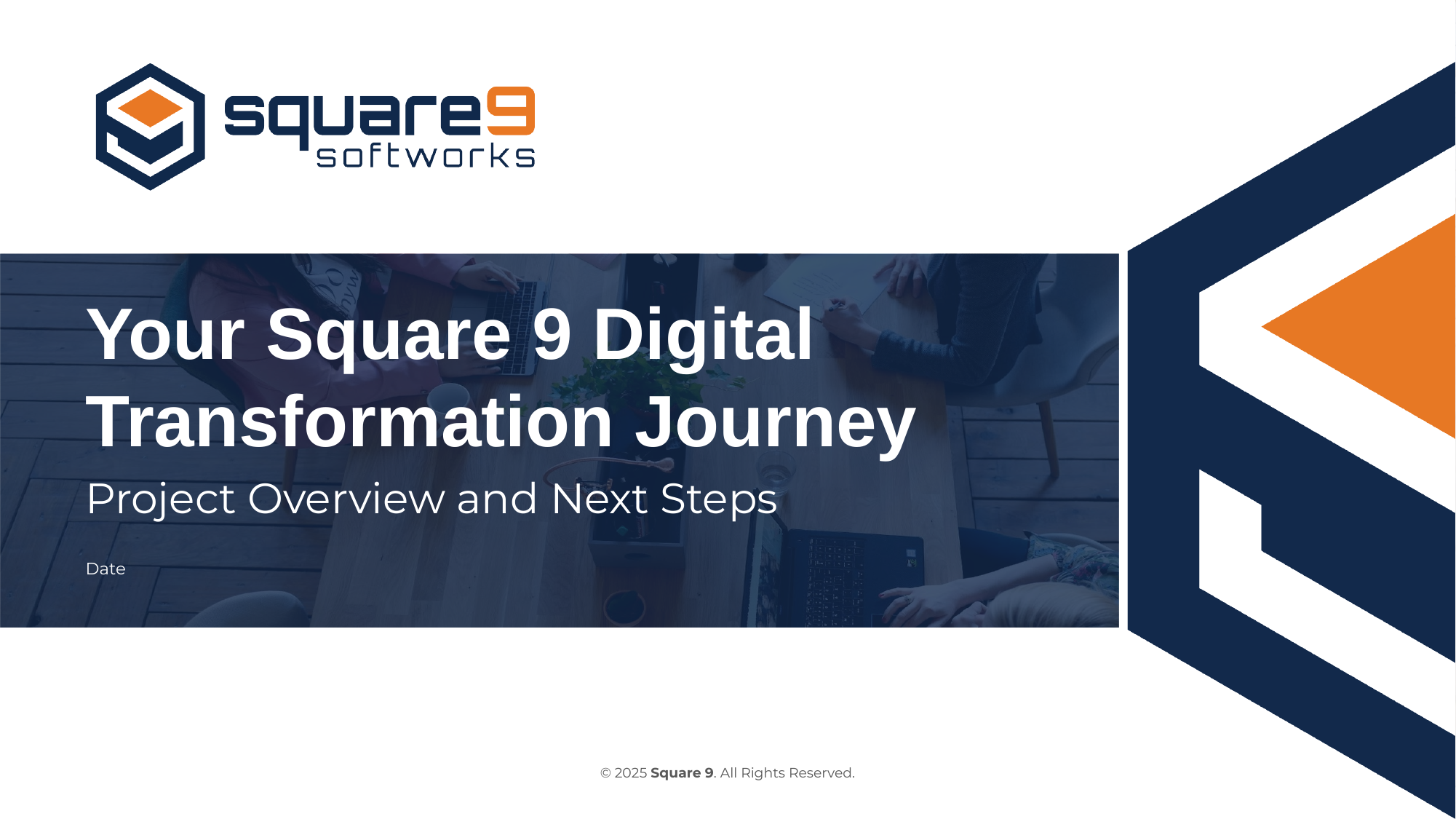

Your Square 9 Digital Transformation Journey

Project Overview and Next Steps
Date
© 2025 Square 9. All Rights Reserved.